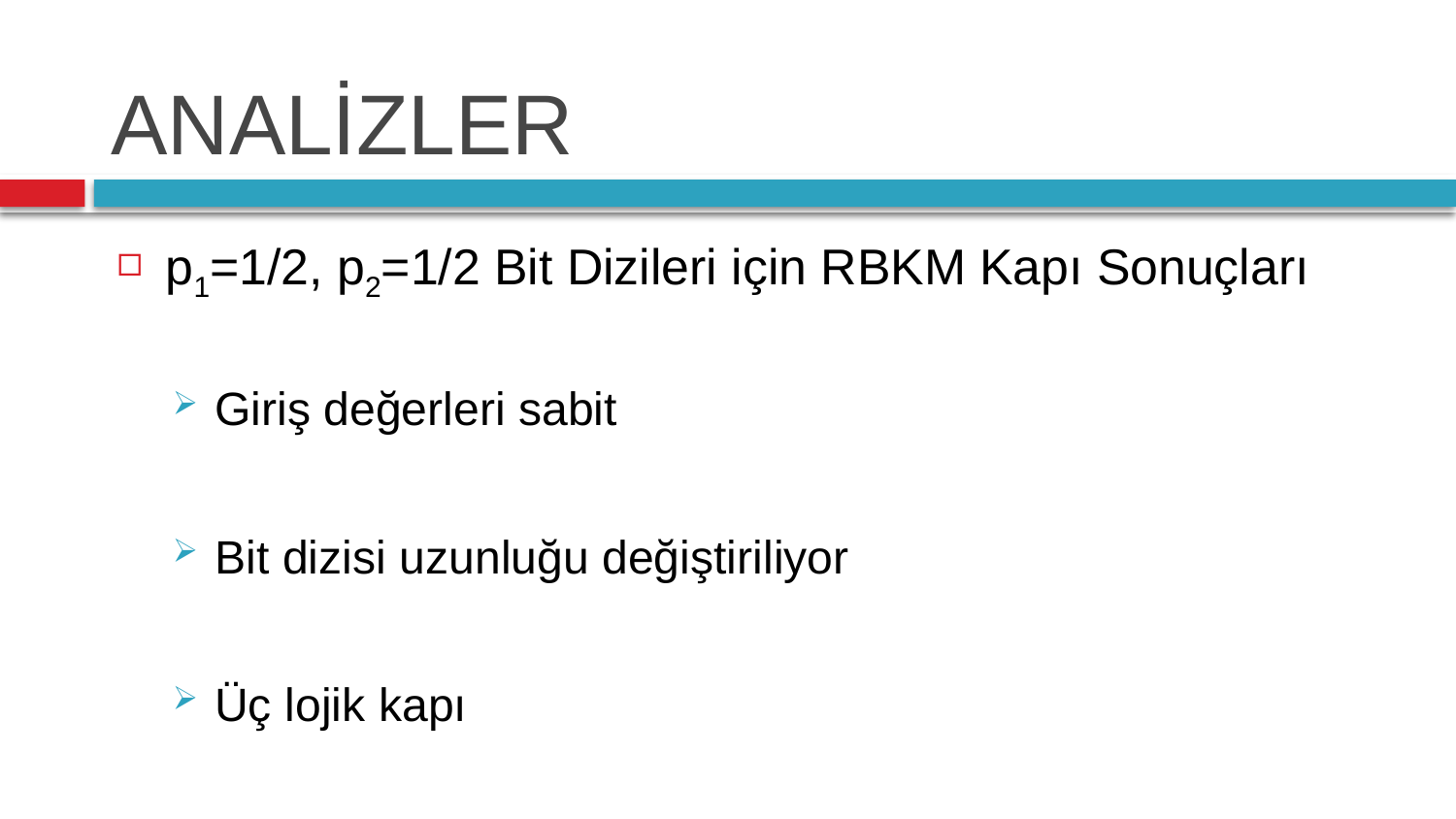

# ANALİZLER
p1=1/2, p2=1/2 Bit Dizileri için RBKM Kapı Sonuçları

Giriş değerleri sabit

Bit dizisi uzunluğu değiştiriliyor

Üç lojik kapı